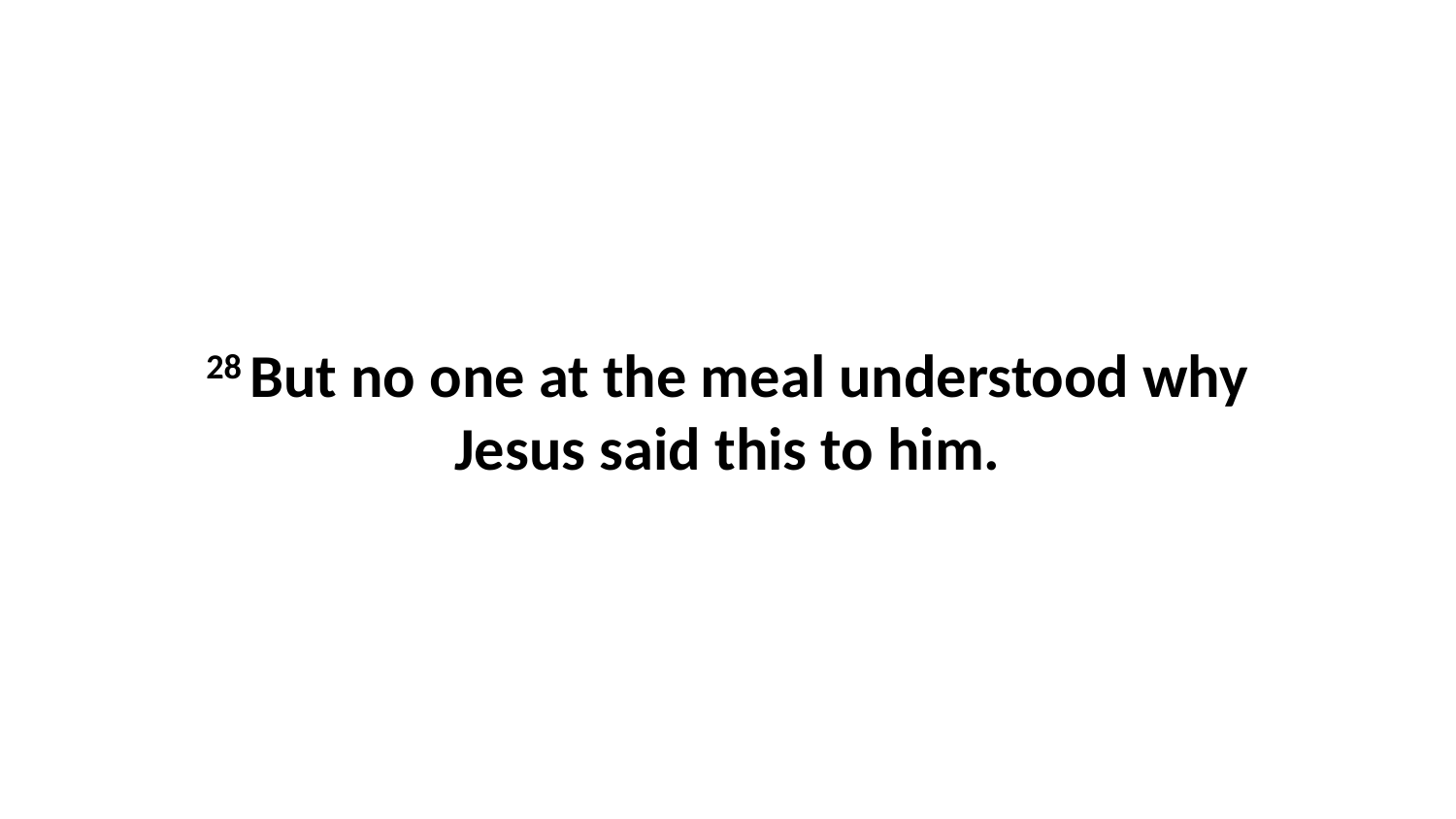

28 But no one at the meal understood why Jesus said this to him.